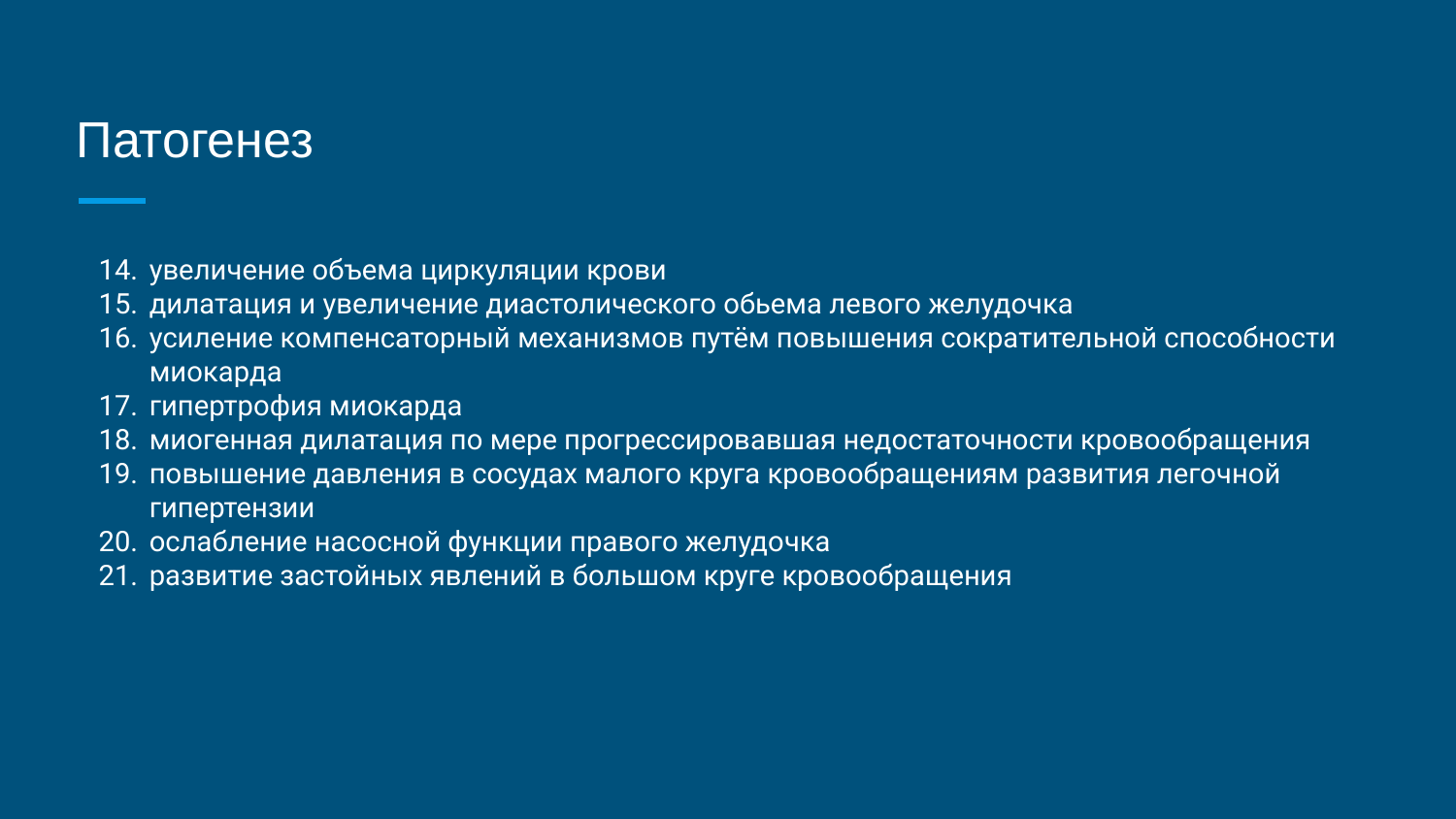

# Патогенез
увеличение объема циркуляции крови
дилатация и увеличение диастолического обьема левого желудочка
усиление компенсаторный механизмов путём повышения сократительной способности миокарда
гипертрофия миокарда
миогенная дилатация по мере прогрессировавшая недостаточности кровообращения
повышение давления в сосудах малого круга кровообращениям развития легочной гипертензии
ослабление насосной функции правого желудочка
развитие застойных явлений в большом круге кровообращения